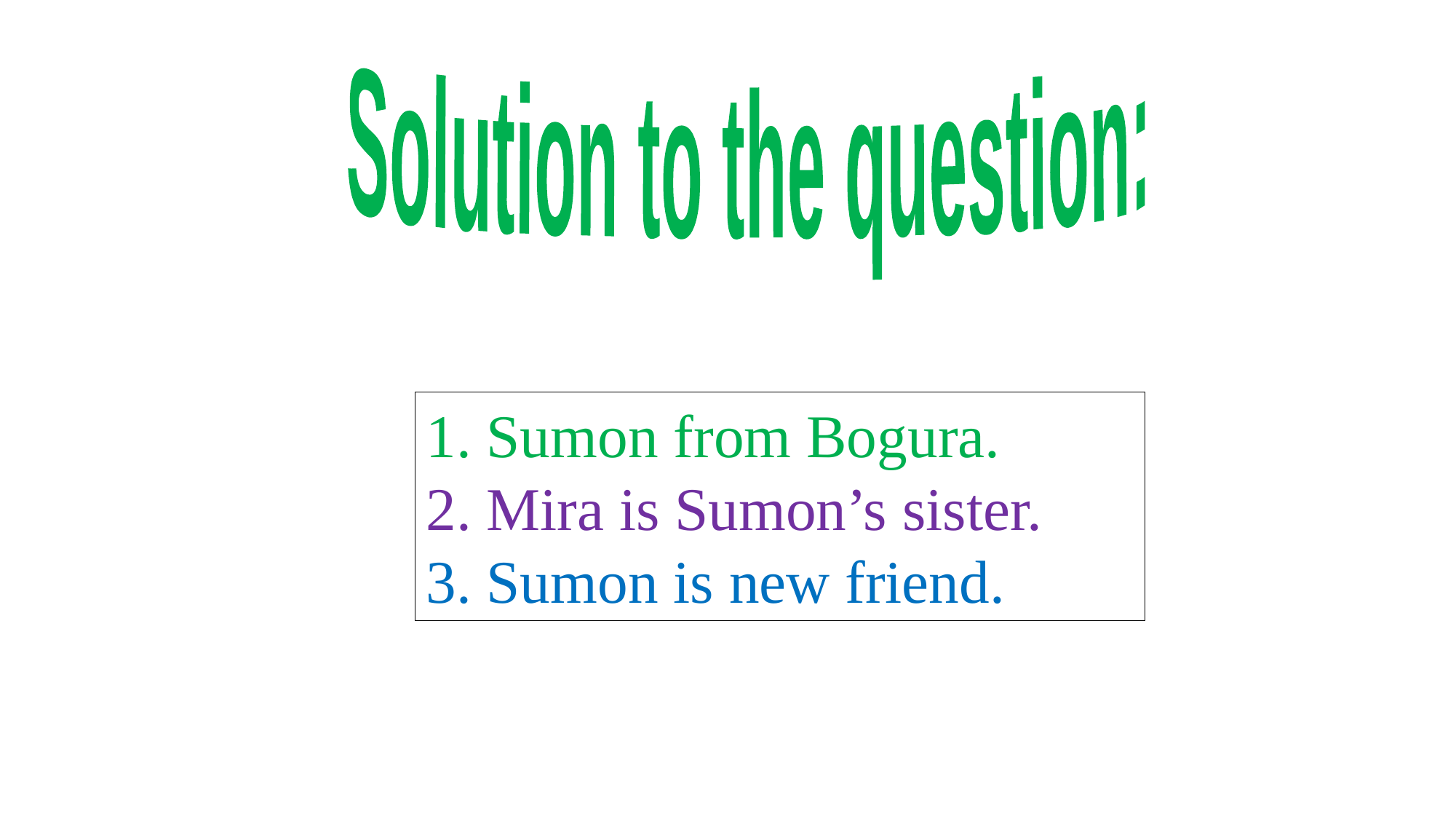

Solution to the question:
1. Sumon from Bogura.
2. Mira is Sumon’s sister.
3. Sumon is new friend.